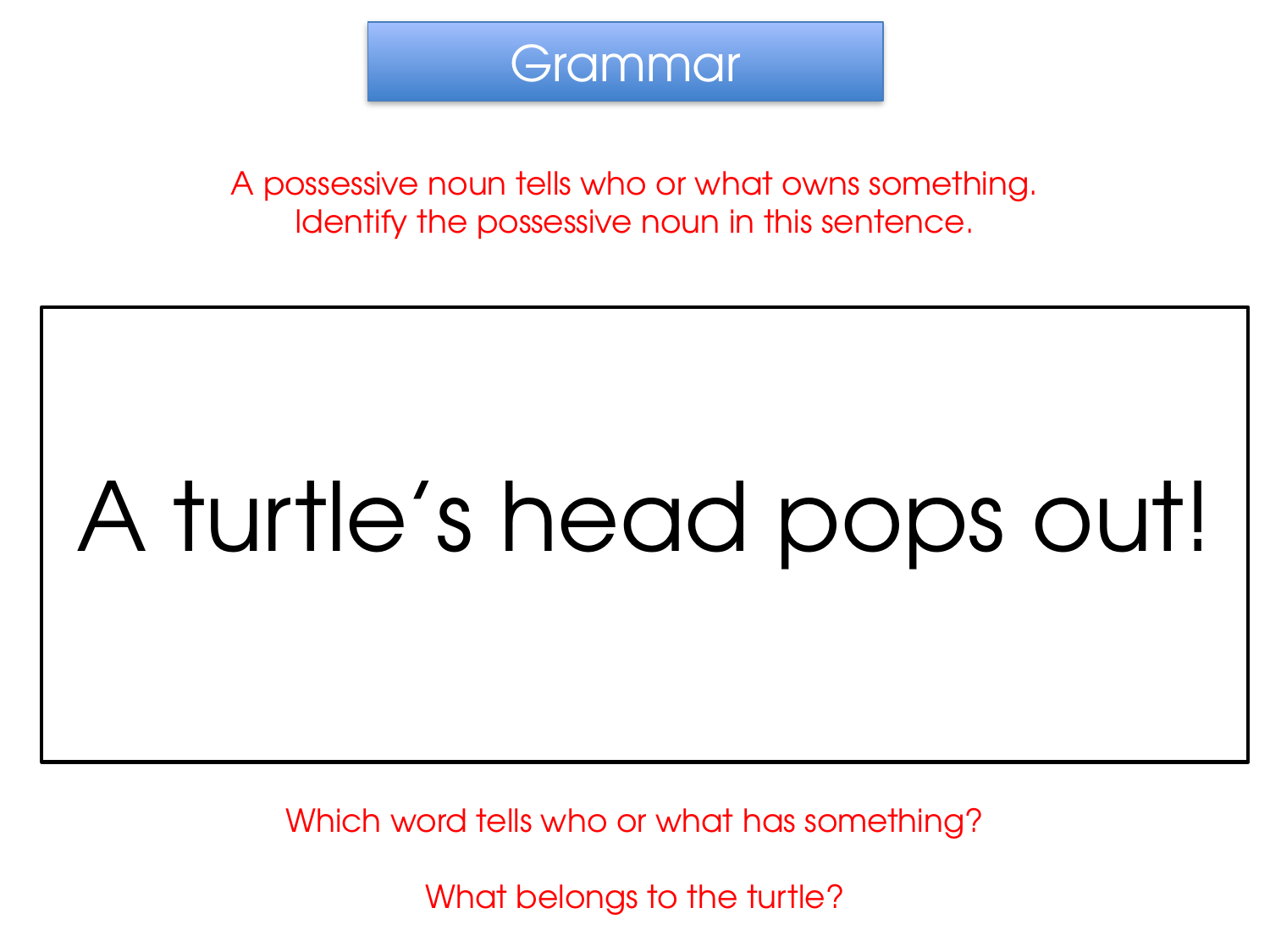

Grammar
A possessive noun tells who or what owns something.
Identify the possessive noun in this sentence.
A turtle’s head pops out!

Which word tells who or what has something?

What belongs to the turtle?